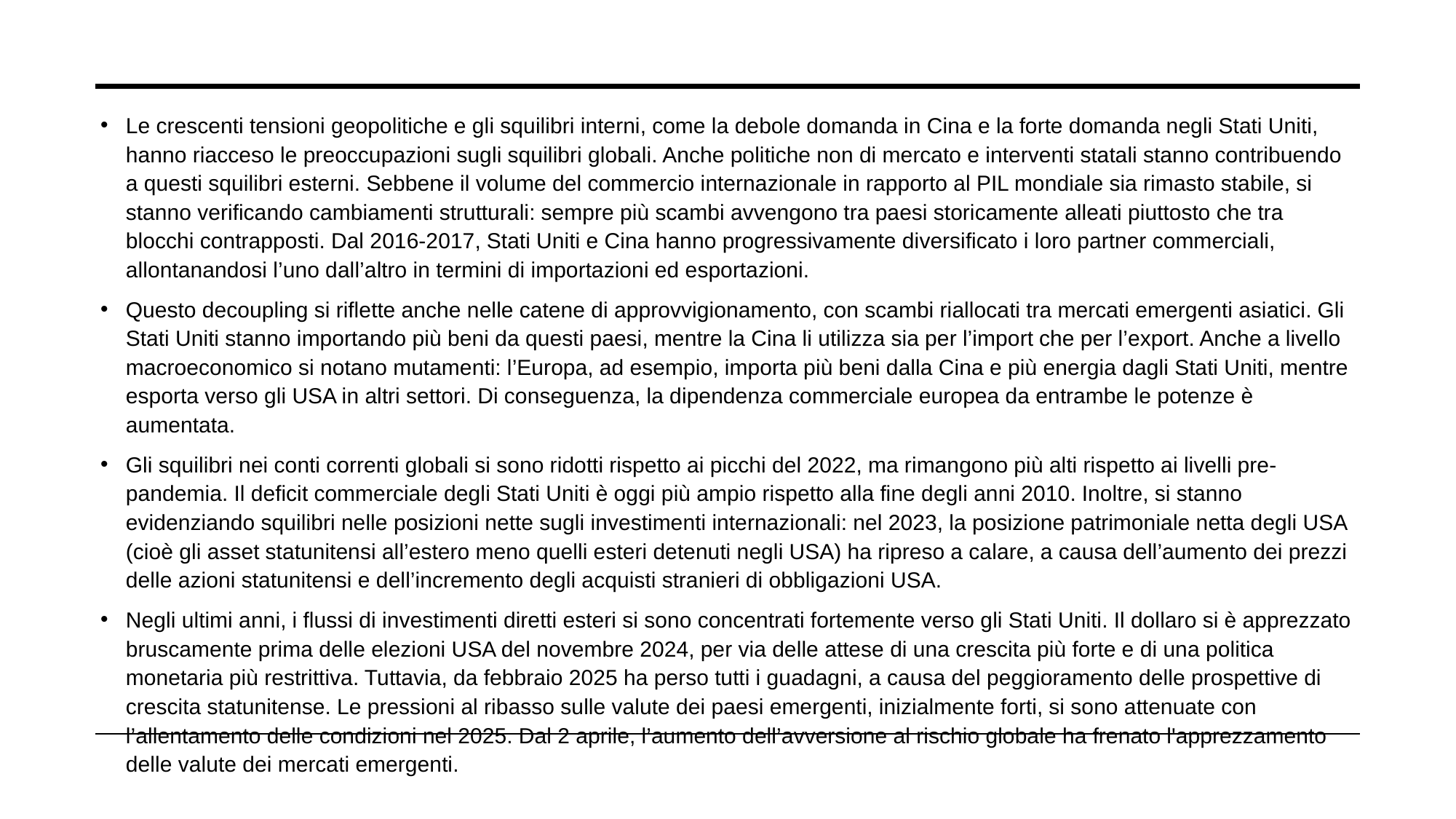

Le crescenti tensioni geopolitiche e gli squilibri interni, come la debole domanda in Cina e la forte domanda negli Stati Uniti, hanno riacceso le preoccupazioni sugli squilibri globali. Anche politiche non di mercato e interventi statali stanno contribuendo a questi squilibri esterni. Sebbene il volume del commercio internazionale in rapporto al PIL mondiale sia rimasto stabile, si stanno verificando cambiamenti strutturali: sempre più scambi avvengono tra paesi storicamente alleati piuttosto che tra blocchi contrapposti. Dal 2016-2017, Stati Uniti e Cina hanno progressivamente diversificato i loro partner commerciali, allontanandosi l’uno dall’altro in termini di importazioni ed esportazioni.
Questo decoupling si riflette anche nelle catene di approvvigionamento, con scambi riallocati tra mercati emergenti asiatici. Gli Stati Uniti stanno importando più beni da questi paesi, mentre la Cina li utilizza sia per l’import che per l’export. Anche a livello macroeconomico si notano mutamenti: l’Europa, ad esempio, importa più beni dalla Cina e più energia dagli Stati Uniti, mentre esporta verso gli USA in altri settori. Di conseguenza, la dipendenza commerciale europea da entrambe le potenze è aumentata.
Gli squilibri nei conti correnti globali si sono ridotti rispetto ai picchi del 2022, ma rimangono più alti rispetto ai livelli pre-pandemia. Il deficit commerciale degli Stati Uniti è oggi più ampio rispetto alla fine degli anni 2010. Inoltre, si stanno evidenziando squilibri nelle posizioni nette sugli investimenti internazionali: nel 2023, la posizione patrimoniale netta degli USA (cioè gli asset statunitensi all’estero meno quelli esteri detenuti negli USA) ha ripreso a calare, a causa dell’aumento dei prezzi delle azioni statunitensi e dell’incremento degli acquisti stranieri di obbligazioni USA.
Negli ultimi anni, i flussi di investimenti diretti esteri si sono concentrati fortemente verso gli Stati Uniti. Il dollaro si è apprezzato bruscamente prima delle elezioni USA del novembre 2024, per via delle attese di una crescita più forte e di una politica monetaria più restrittiva. Tuttavia, da febbraio 2025 ha perso tutti i guadagni, a causa del peggioramento delle prospettive di crescita statunitense. Le pressioni al ribasso sulle valute dei paesi emergenti, inizialmente forti, si sono attenuate con l’allentamento delle condizioni nel 2025. Dal 2 aprile, l’aumento dell’avversione al rischio globale ha frenato l'apprezzamento delle valute dei mercati emergenti.